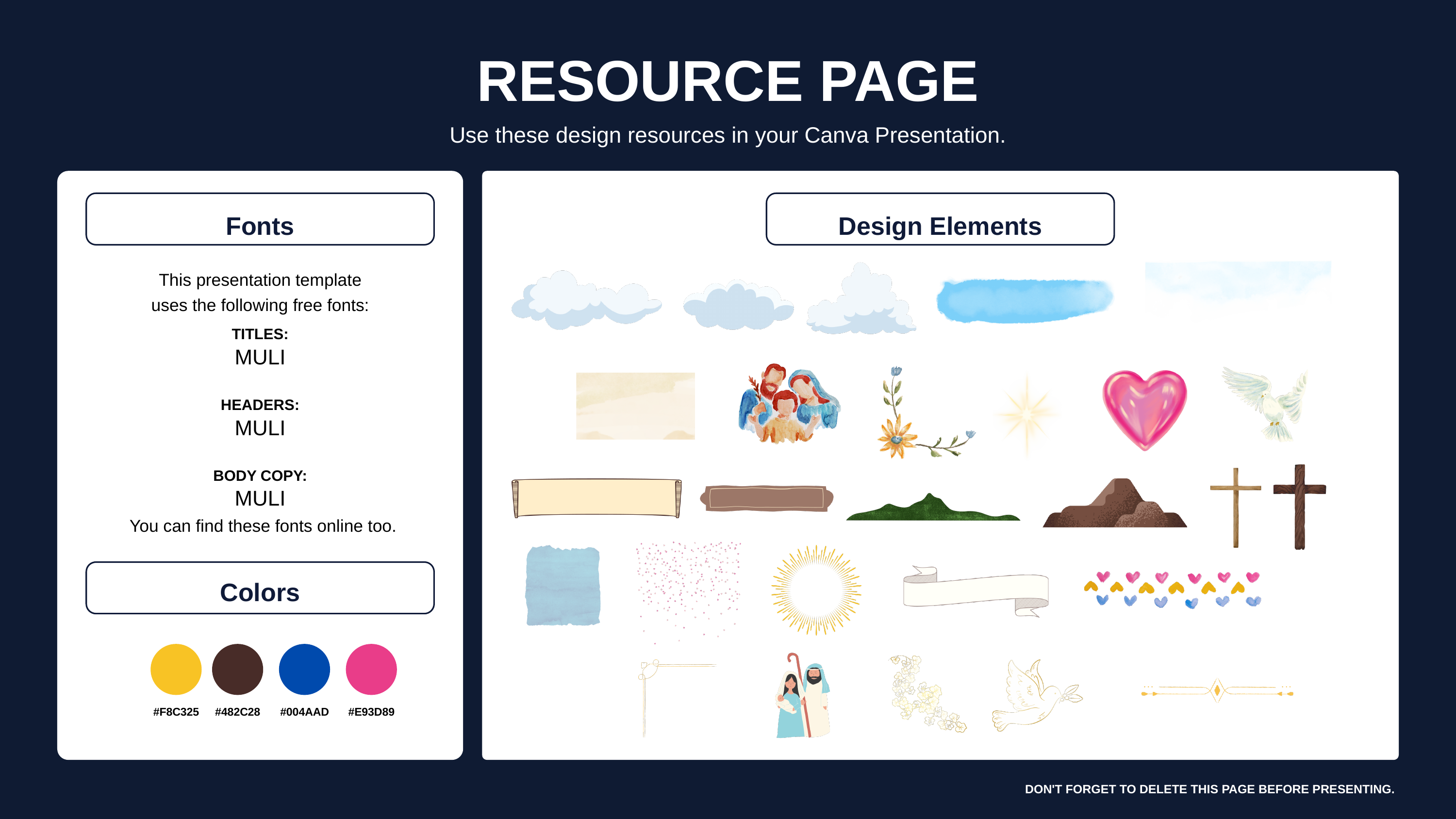

RESOURCE PAGE
Use these design resources in your Canva Presentation.

Fonts
Design Elements

This presentation template
uses the following free fonts:

TITLES:
MULI

HEADERS:
MULI

BODY COPY:
MULI

You can find these fonts online too.

Colors

#F8C325
#482C28
#004AAD
#E93D89
DON'T FORGET TO DELETE THIS PAGE BEFORE PRESENTING.